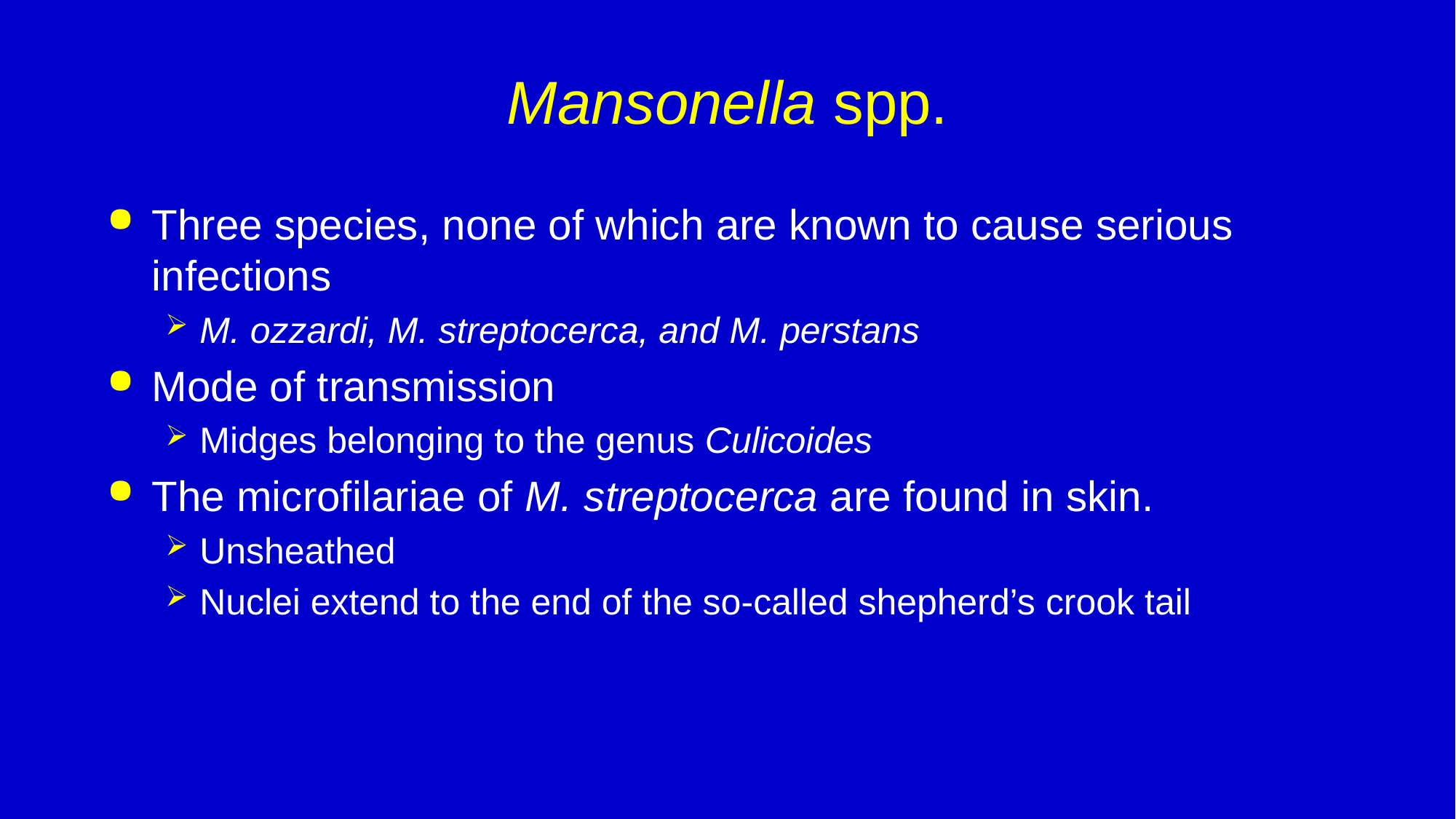

# Mansonella spp.
Three species, none of which are known to cause serious infections
M. ozzardi, M. streptocerca, and M. perstans
Mode of transmission
Midges belonging to the genus Culicoides
The microfilariae of M. streptocerca are found in skin.
Unsheathed
Nuclei extend to the end of the so-called shepherd’s crook tail